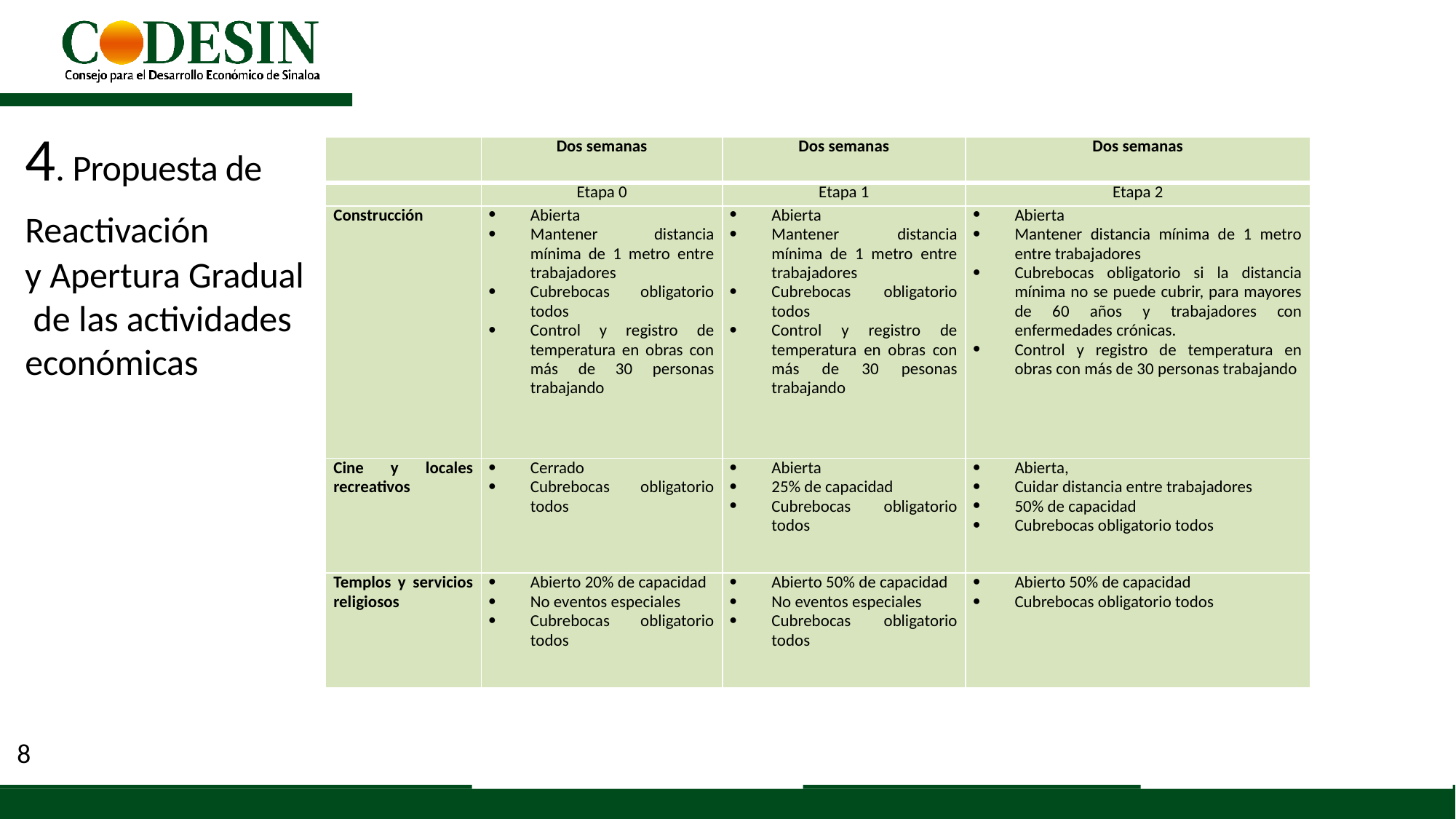

4. Propuesta de Reactivación
y Apertura Gradual  de las actividades  económicas
|  | Dos semanas | Dos semanas | Dos semanas |
| --- | --- | --- | --- |
|  | Etapa 0 | Etapa 1 | Etapa 2 |
| Construcción | Abierta Mantener distancia mínima de 1 metro entre trabajadores Cubrebocas obligatorio todos Control y registro de temperatura en obras con más de 30 personas trabajando | Abierta Mantener distancia mínima de 1 metro entre trabajadores Cubrebocas obligatorio todos Control y registro de temperatura en obras con más de 30 pesonas trabajando | Abierta Mantener distancia mínima de 1 metro entre trabajadores Cubrebocas obligatorio si la distancia mínima no se puede cubrir, para mayores de 60 años y trabajadores con enfermedades crónicas. Control y registro de temperatura en obras con más de 30 personas trabajando |
| Cine y locales recreativos | Cerrado Cubrebocas obligatorio todos | Abierta 25% de capacidad Cubrebocas obligatorio todos | Abierta, Cuidar distancia entre trabajadores 50% de capacidad Cubrebocas obligatorio todos |
| Templos y servicios religiosos | Abierto 20% de capacidad No eventos especiales Cubrebocas obligatorio todos | Abierto 50% de capacidad No eventos especiales Cubrebocas obligatorio todos | Abierto 50% de capacidad Cubrebocas obligatorio todos |
8